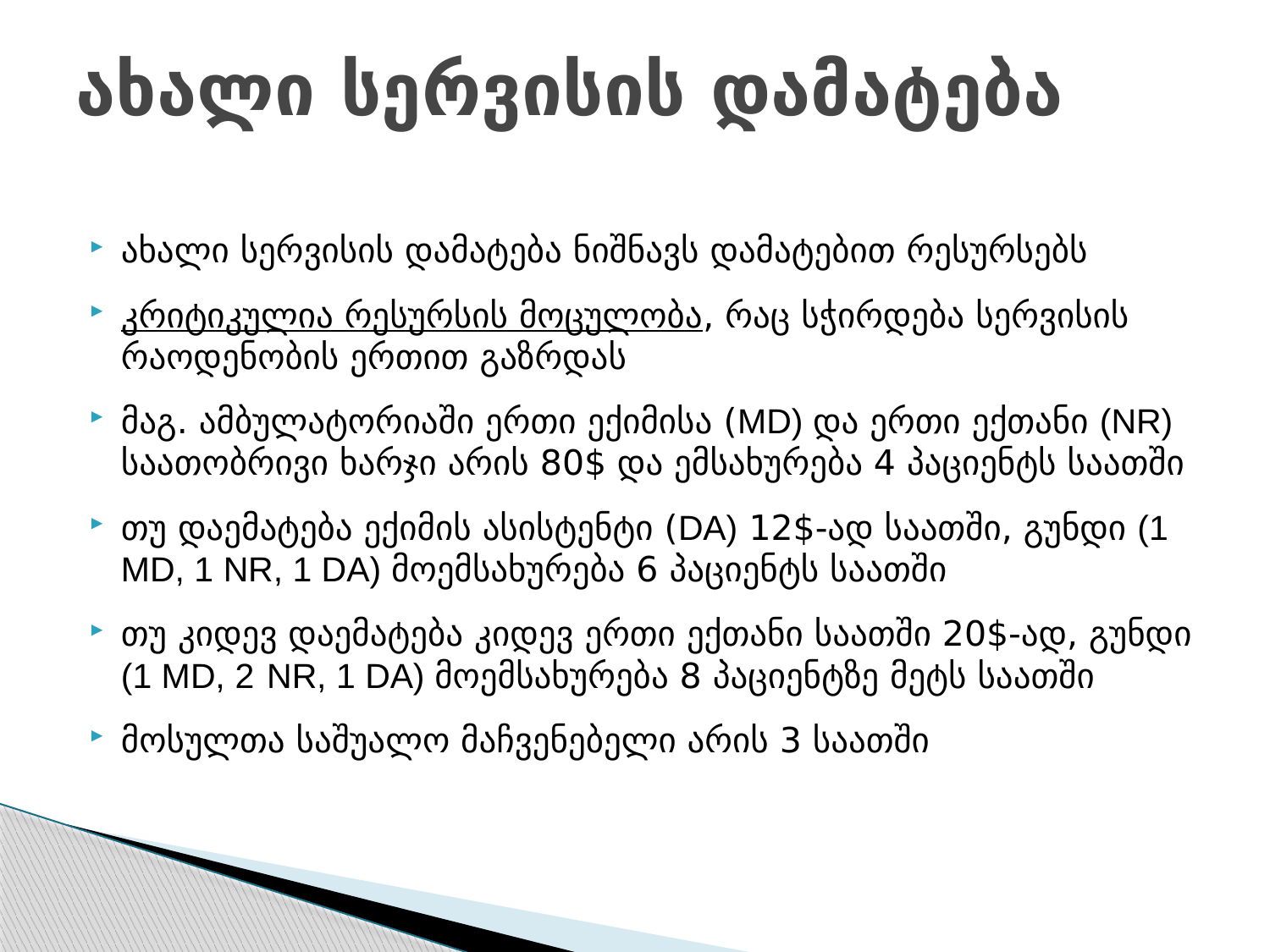

# ახალი სერვისის დამატება
ახალი სერვისის დამატება ნიშნავს დამატებით რესურსებს
კრიტიკულია რესურსის მოცულობა, რაც სჭირდება სერვისის რაოდენობის ერთით გაზრდას
მაგ. ამბულატორიაში ერთი ექიმისა (MD) და ერთი ექთანი (NR) საათობრივი ხარჯი არის 80$ და ემსახურება 4 პაციენტს საათში
თუ დაემატება ექიმის ასისტენტი (DA) 12$-ად საათში, გუნდი (1 MD, 1 NR, 1 DA) მოემსახურება 6 პაციენტს საათში
თუ კიდევ დაემატება კიდევ ერთი ექთანი საათში 20$-ად, გუნდი (1 MD, 2 NR, 1 DA) მოემსახურება 8 პაციენტზე მეტს საათში
მოსულთა საშუალო მაჩვენებელი არის 3 საათში